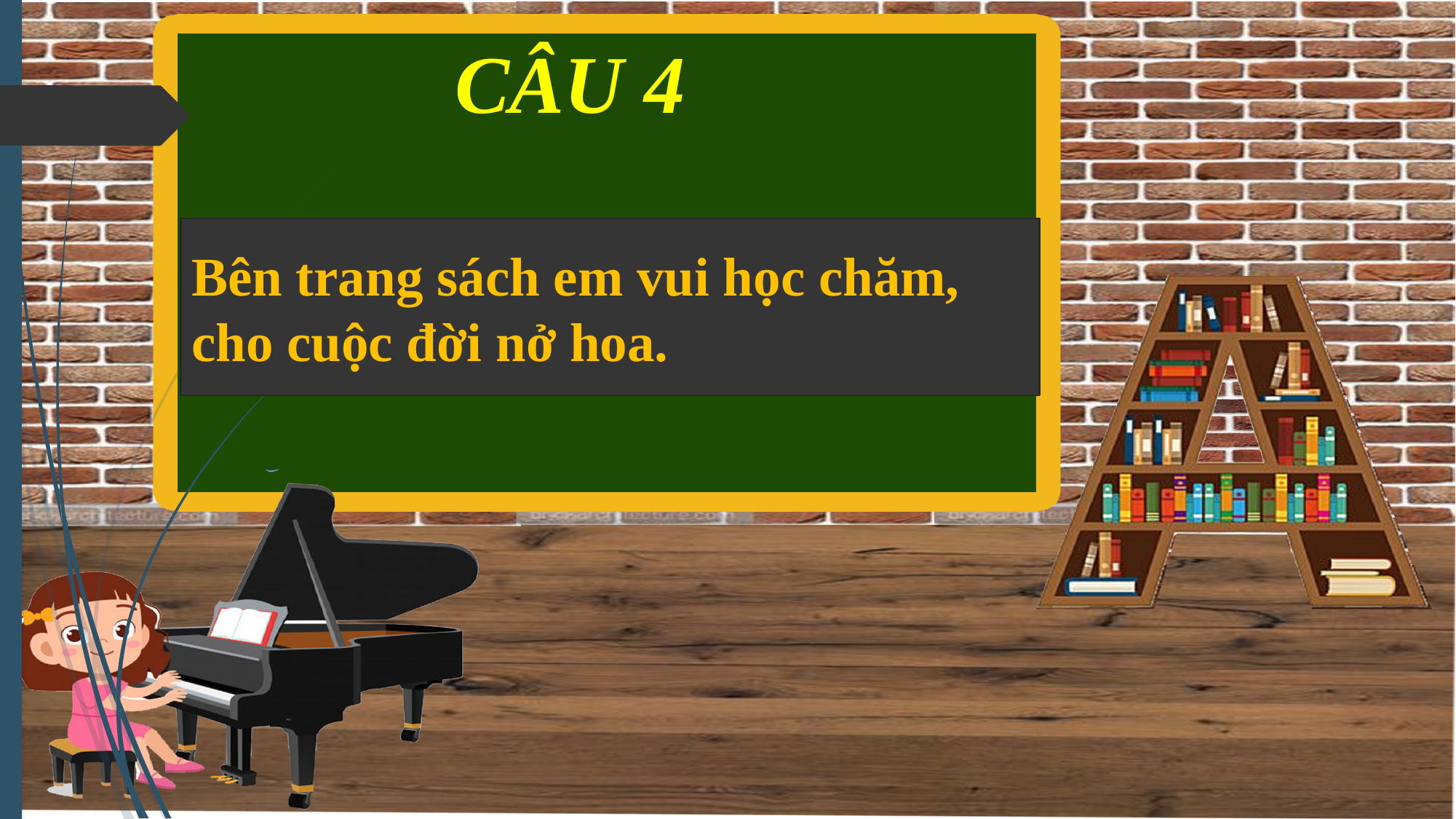

CÂU 4
Bên trang sách em vui học chăm, cho cuộc đời nở hoa.